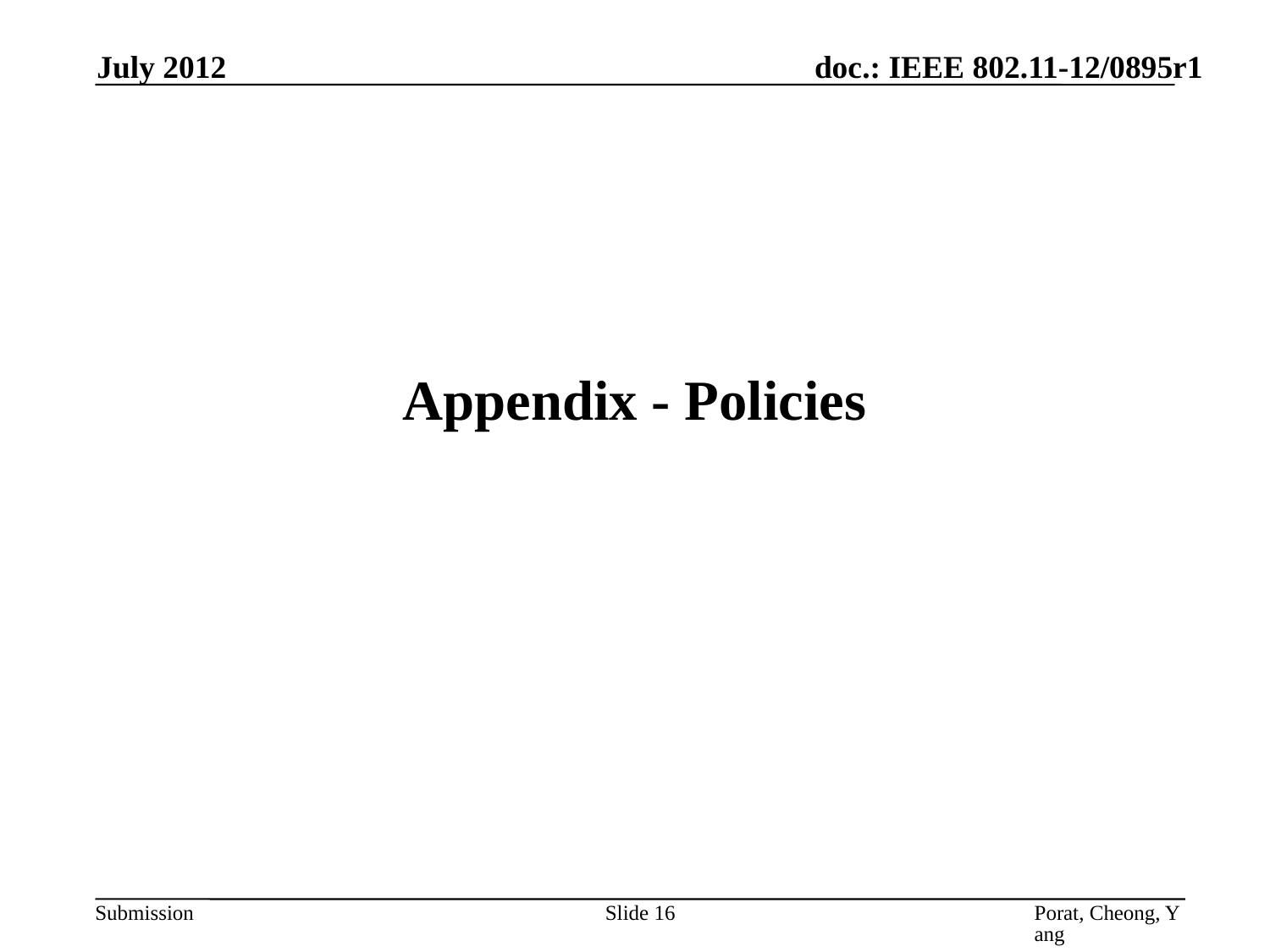

July 2012
# Appendix - Policies

Slide 16
Porat, Cheong, Yang